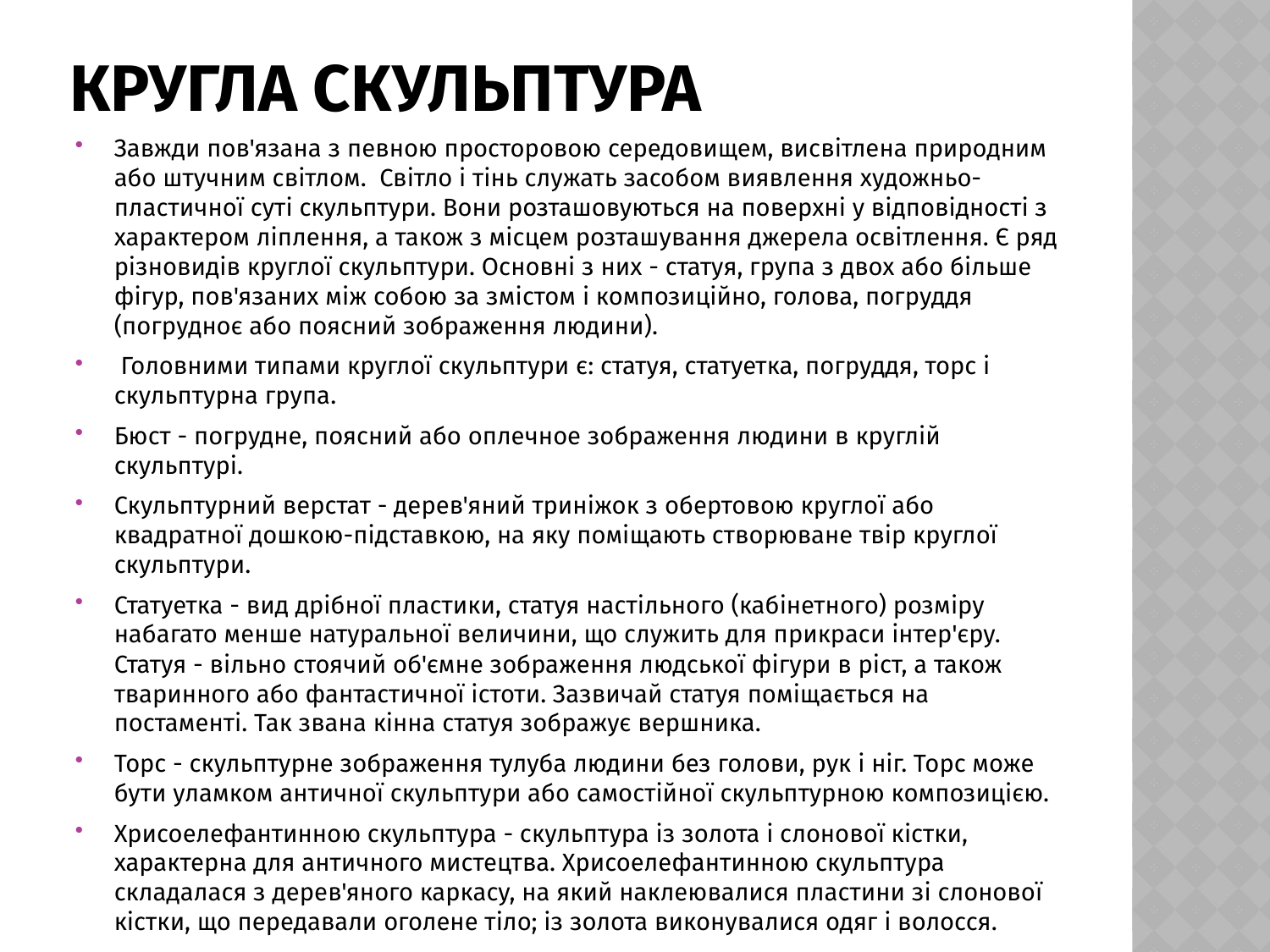

# Кругла скульптура
Завжди пов'язана з певною просторовою середовищем, висвітлена природним або штучним світлом.  Світло і тінь служать засобом виявлення художньо-пластичної суті скульптури. Вони розташовуються на поверхні у відповідності з характером ліплення, а також з місцем розташування джерела освітлення. Є ряд різновидів круглої скульптури. Основні з них - статуя, група з двох або більше фігур, пов'язаних між собою за змістом і композиційно, голова, погруддя (погрудноє або поясний зображення людини).
 Головними типами круглої скульптури є: статуя, статуетка, погруддя, торс і скульптурна група.
Бюст - погрудне, поясний або оплечное зображення людини в круглій скульптурі.
Скульптурний верстат - дерев'яний триніжок з обертовою круглої або квадратної дошкою-підставкою, на яку поміщають створюване твір круглої скульптури.
Статуетка - вид дрібної пластики, статуя настільного (кабінетного) розміру набагато менше натуральної величини, що служить для прикраси інтер'єру. Статуя - вільно стоячий об'ємне зображення людської фігури в ріст, а також тваринного або фантастичної істоти. Зазвичай статуя поміщається на постаменті. Так звана кінна статуя зображує вершника.
Торс - скульптурне зображення тулуба людини без голови, рук і ніг. Торс може бути уламком античної скульптури або самостійної скульптурною композицією.
Хрисоелефантинною скульптура - скульптура із золота і слонової кістки, характерна для античного мистецтва. Хрисоелефантинною скульптура складалася з дерев'яного каркасу, на який наклеювалися пластини зі слонової кістки, що передавали оголене тіло; із золота виконувалися одяг і волосся.